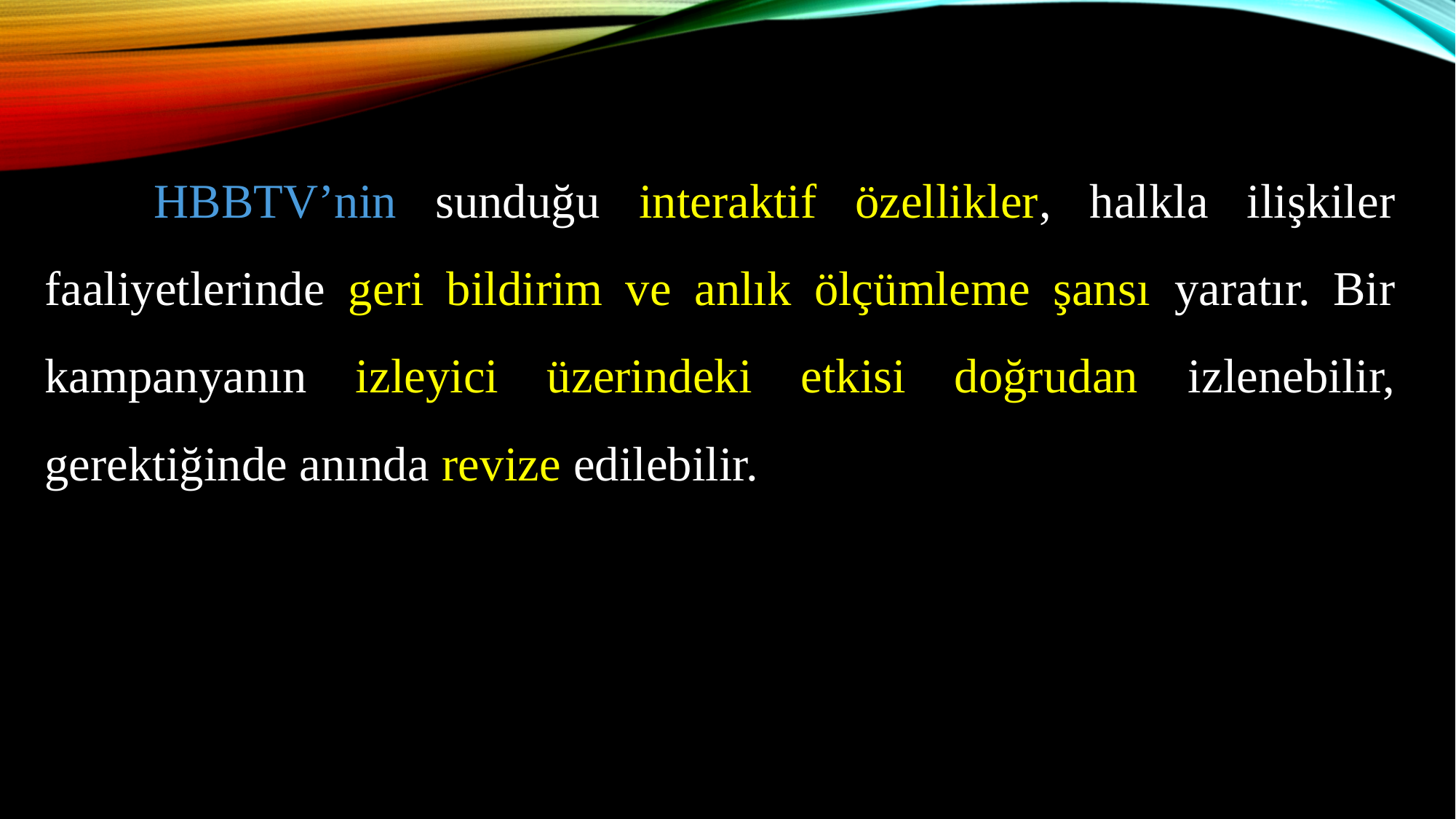

HBBTV’nin sunduğu interaktif özellikler, halkla ilişkiler faaliyetlerinde geri bildirim ve anlık ölçümleme şansı yaratır. Bir kampanyanın izleyici üzerindeki etkisi doğrudan izlenebilir, gerektiğinde anında revize edilebilir.